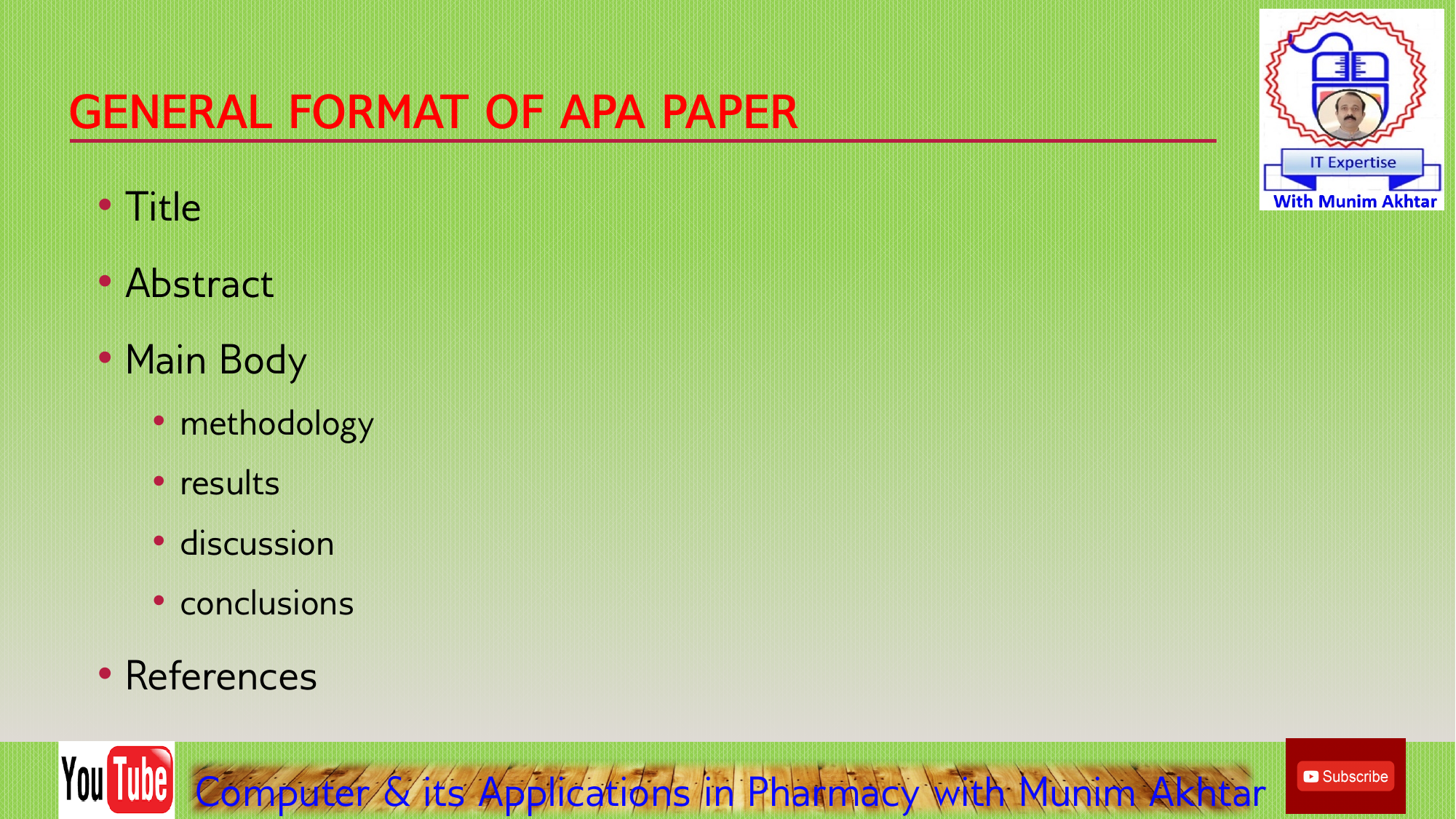

# General Format of APA Paper
Title
Abstract
Main Body
methodology
results
discussion
conclusions
References